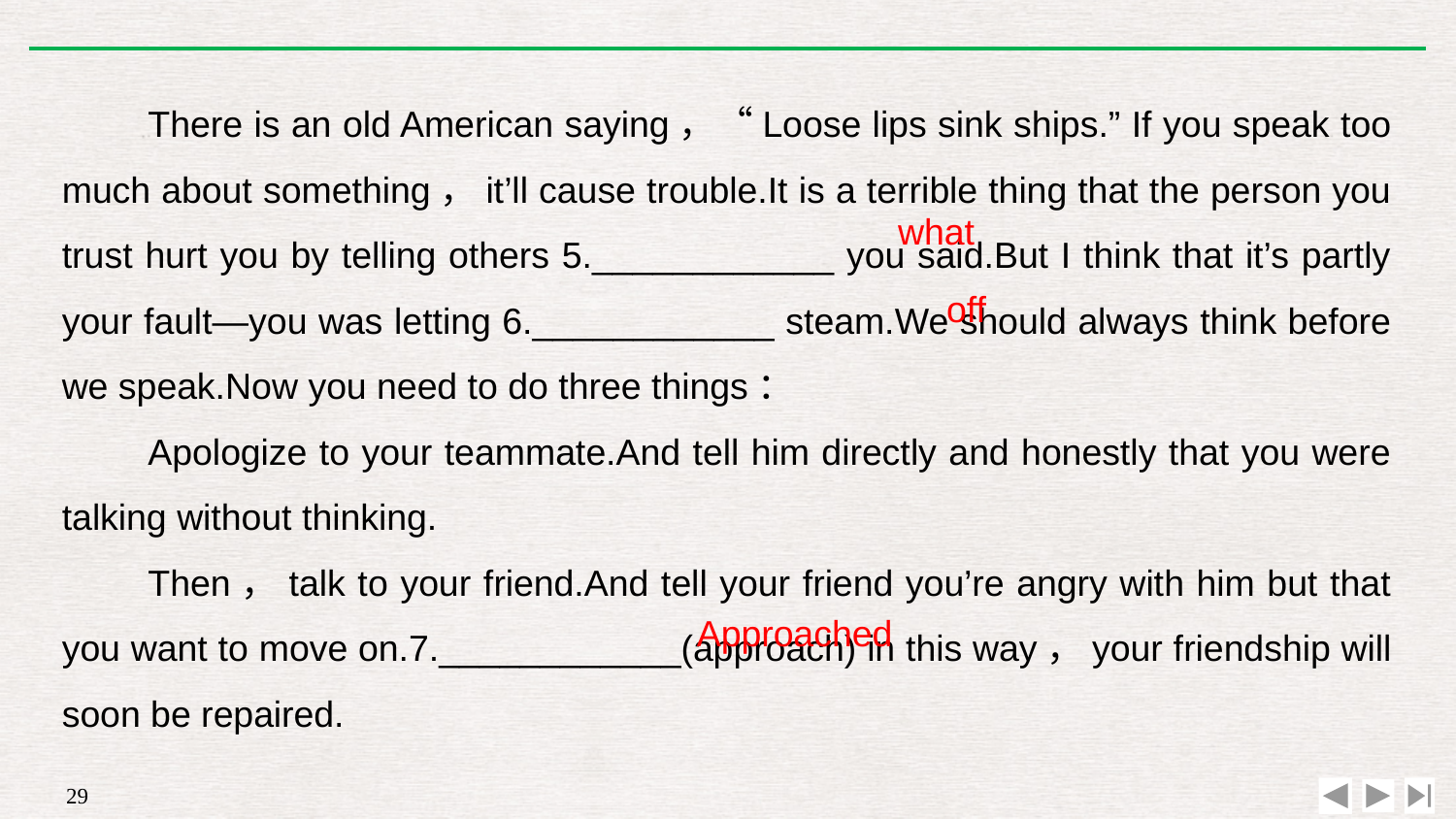

There is an old American saying，“Loose lips sink ships.” If you speak too much about something，it’ll cause trouble.It is a terrible thing that the person you trust hurt you by telling others 5.____________ you said.But I think that it’s partly your fault—you was letting 6.____________ steam.We should always think before we speak.Now you need to do three things：
Apologize to your teammate.And tell him directly and honestly that you were talking without thinking.
Then，talk to your friend.And tell your friend you’re angry with him but that you want to move on.7.____________(approach) in this way，your friendship will soon be repaired.
what
off
Approached